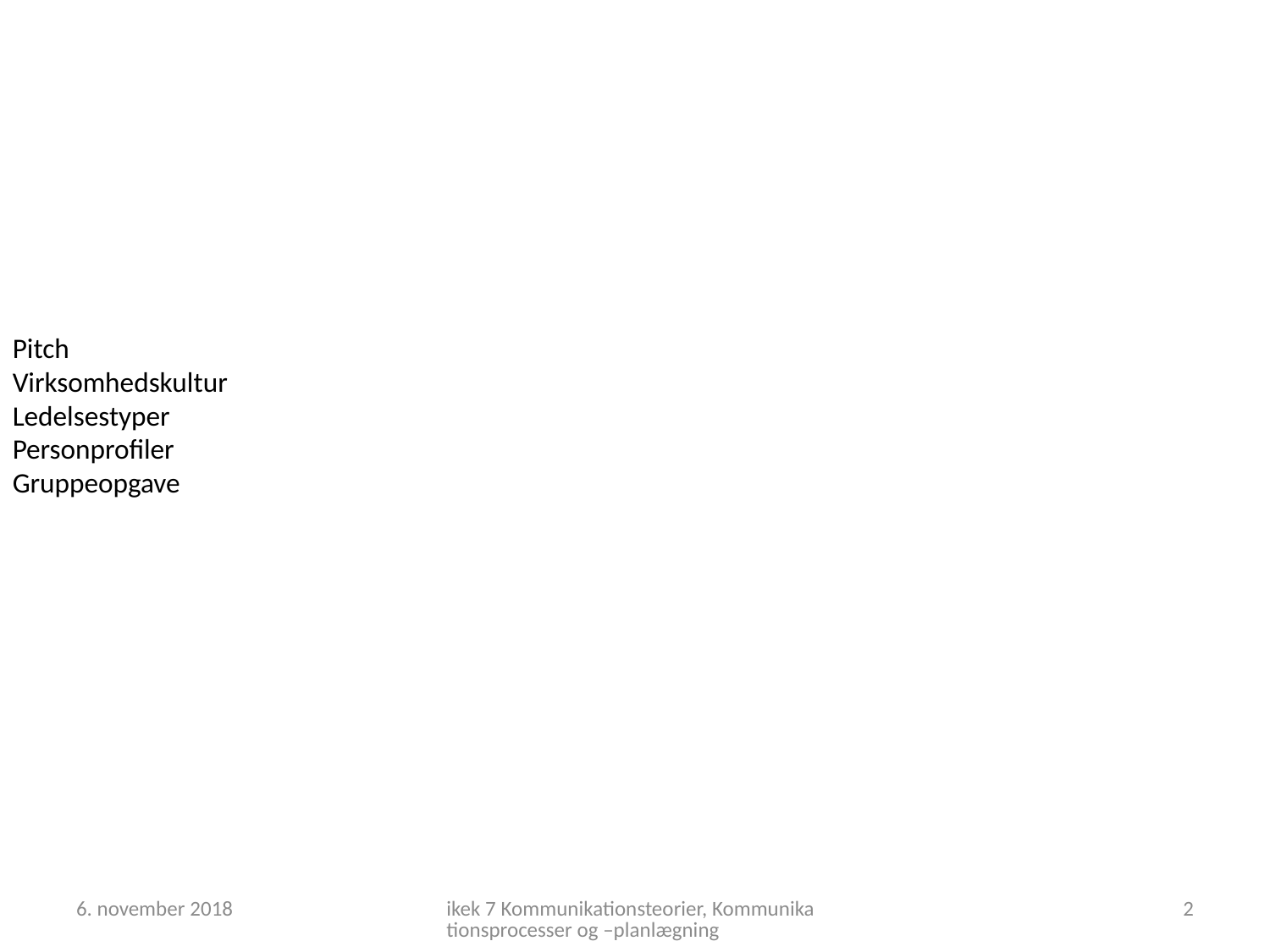

Pitch
Virksomhedskultur Ledelsestyper
Personprofiler
Gruppeopgave
6. november 2018
ikek 7 Kommunikationsteorier, Kommunikationsprocesser og –planlægning
2